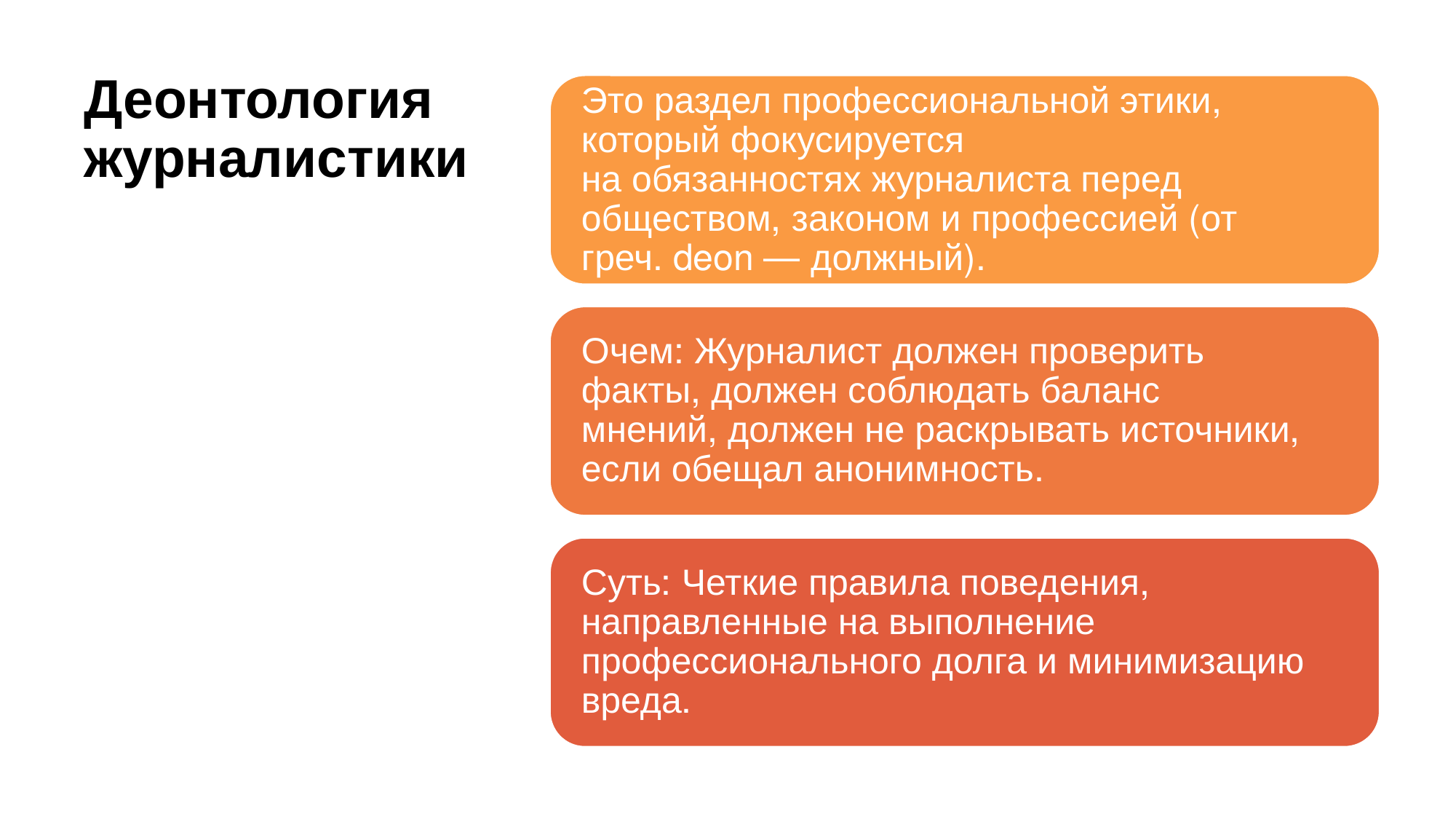

# Деонтология журналистики
Это раздел профессиональной этики, который фокусируется на обязанностях журналиста перед обществом, законом и профессией (от греч. deon — должный).
Очем: Журналист должен проверить факты, должен соблюдать баланс мнений, должен не раскрывать источники, если обещал анонимность.
Суть: Четкие правила поведения, направленные на выполнение профессионального долга и минимизацию вреда.